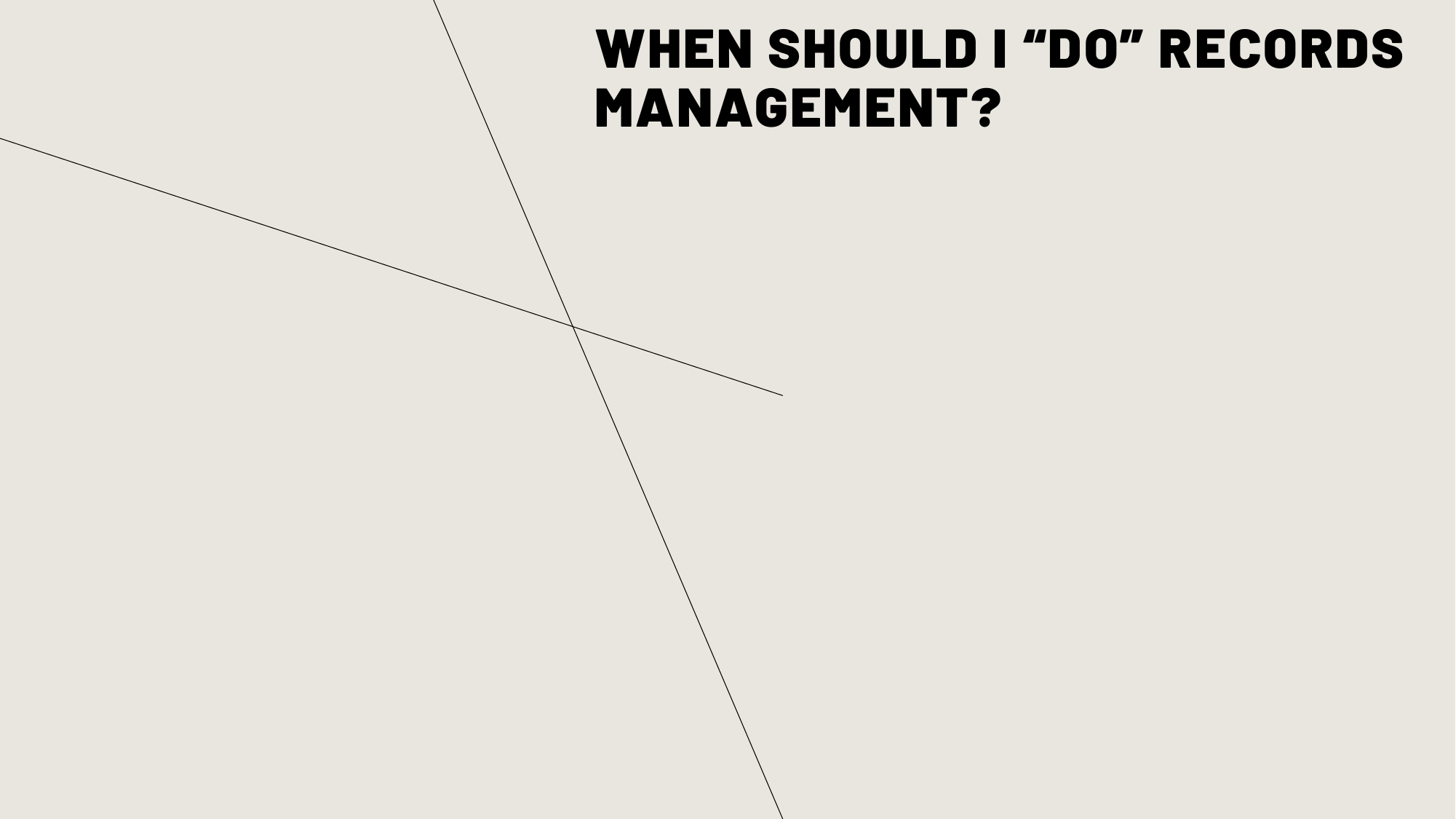

# When should I “do” records management?